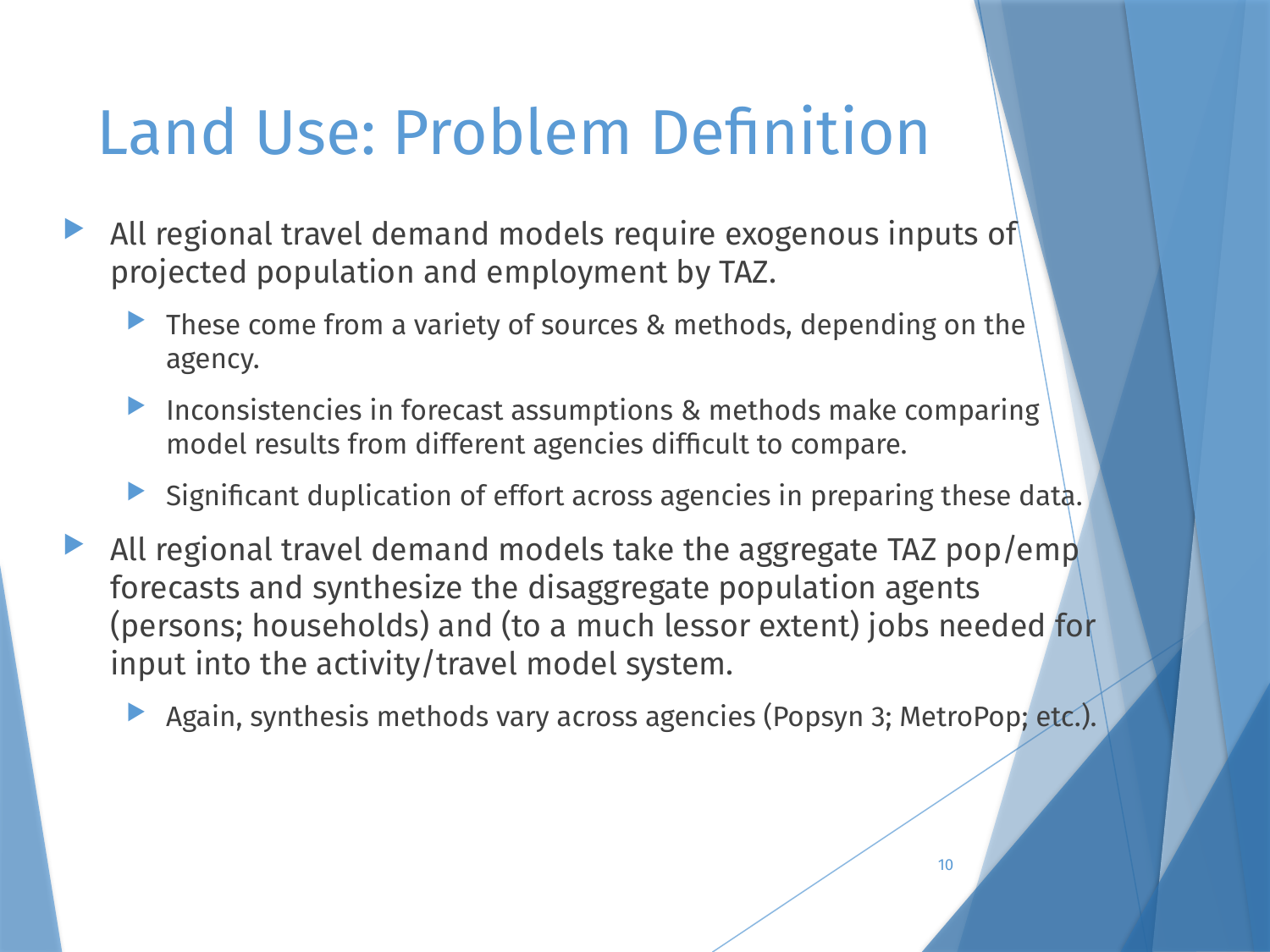

# Land Use: Problem Definition
All regional travel demand models require exogenous inputs of projected population and employment by TAZ.
These come from a variety of sources & methods, depending on the agency.
Inconsistencies in forecast assumptions & methods make comparing model results from different agencies difficult to compare.
Significant duplication of effort across agencies in preparing these data.
All regional travel demand models take the aggregate TAZ pop/emp forecasts and synthesize the disaggregate population agents (persons; households) and (to a much lessor extent) jobs needed for input into the activity/travel model system.
Again, synthesis methods vary across agencies (Popsyn 3; MetroPop; etc.).

10